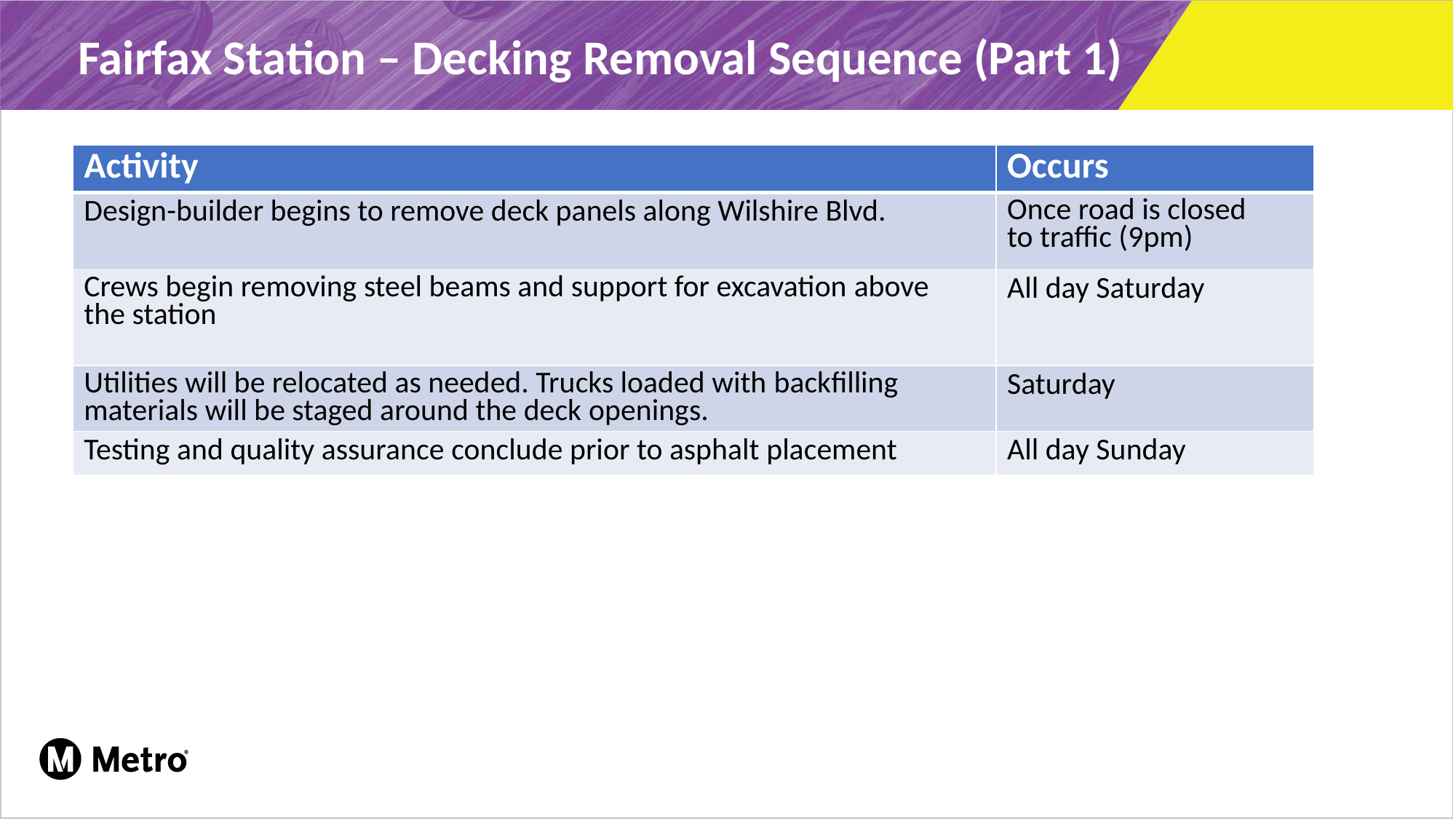

# Fairfax Station – Decking Removal Sequence (Part 1)
| Activity | Occurs |
| --- | --- |
| Design-builder begins to remove deck panels along Wilshire Blvd. | Once road is closed to traffic (9pm) |
| Crews begin removing steel beams and support for excavation above the station | All day Saturday |
| Utilities will be relocated as needed. Trucks loaded with backfilling materials will be staged around the deck openings. | Saturday |
| Testing and quality assurance conclude prior to asphalt placement | All day Sunday |